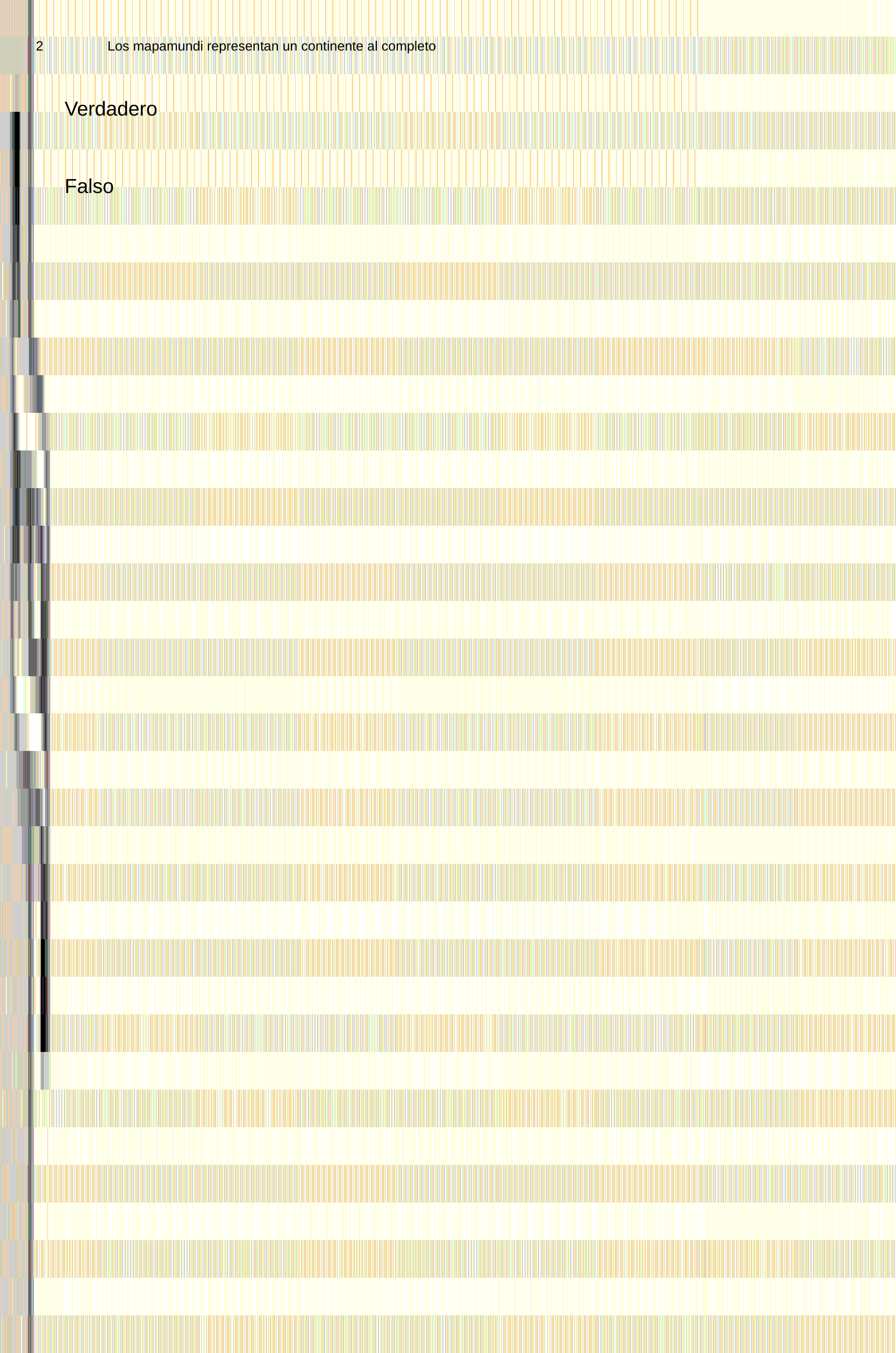

2
Los mapamundi representan un continente al completo
Verdadero
Falso